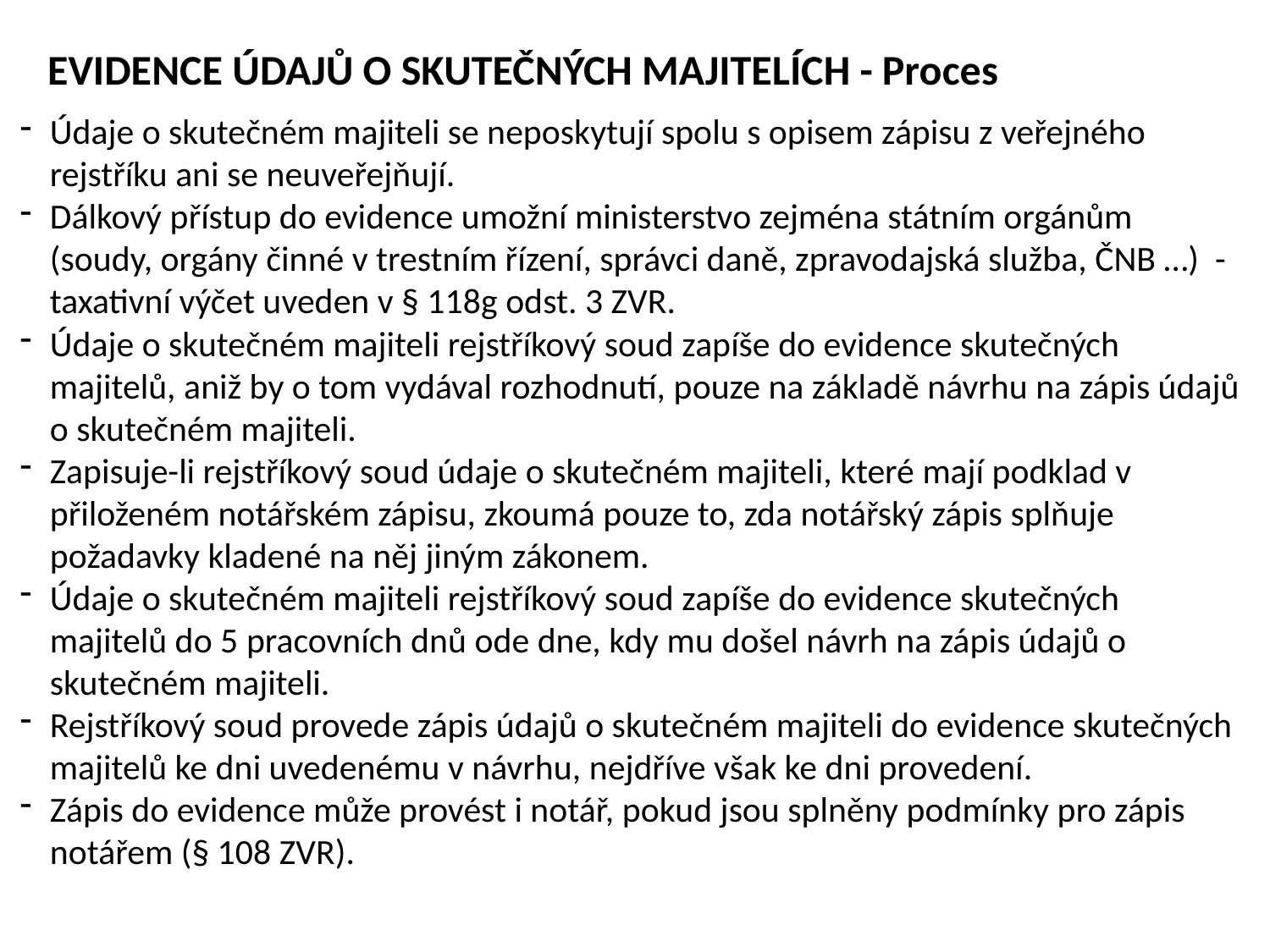

EVIDENCE ÚDAJŮ O SKUTEČNÝCH MAJITELÍCH - Proces
Údaje o skutečném majiteli se neposkytují spolu s opisem zápisu z veřejného rejstříku ani se neuveřejňují.
Dálkový přístup do evidence umožní ministerstvo zejména státním orgánům (soudy, orgány činné v trestním řízení, správci daně, zpravodajská služba, ČNB …)  - taxativní výčet uveden v § 118g odst. 3 ZVR.
Údaje o skutečném majiteli rejstříkový soud zapíše do evidence skutečných majitelů, aniž by o tom vydával rozhodnutí, pouze na základě návrhu na zápis údajů o skutečném majiteli.
Zapisuje-li rejstříkový soud údaje o skutečném majiteli, které mají podklad v přiloženém notářském zápisu, zkoumá pouze to, zda notářský zápis splňuje požadavky kladené na něj jiným zákonem.
Údaje o skutečném majiteli rejstříkový soud zapíše do evidence skutečných majitelů do 5 pracovních dnů ode dne, kdy mu došel návrh na zápis údajů o skutečném majiteli.
Rejstříkový soud provede zápis údajů o skutečném majiteli do evidence skutečných majitelů ke dni uvedenému v návrhu, nejdříve však ke dni provedení.
Zápis do evidence může provést i notář, pokud jsou splněny podmínky pro zápis notářem (§ 108 ZVR).